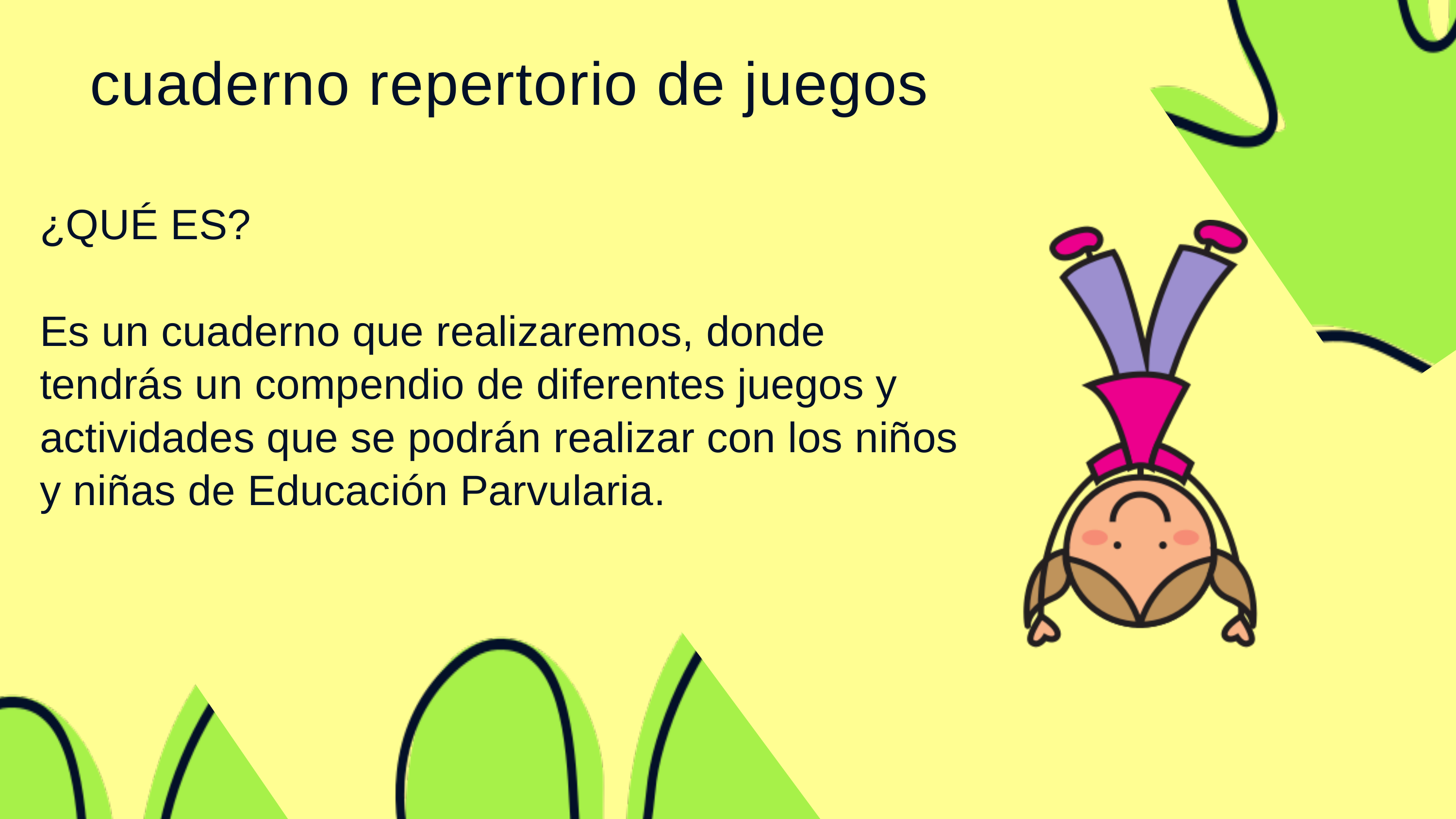

cuaderno repertorio de juegos
¿QUÉ ES?

Es un cuaderno que realizaremos, donde tendrás un compendio de diferentes juegos y actividades que se podrán realizar con los niños y niñas de Educación Parvularia.